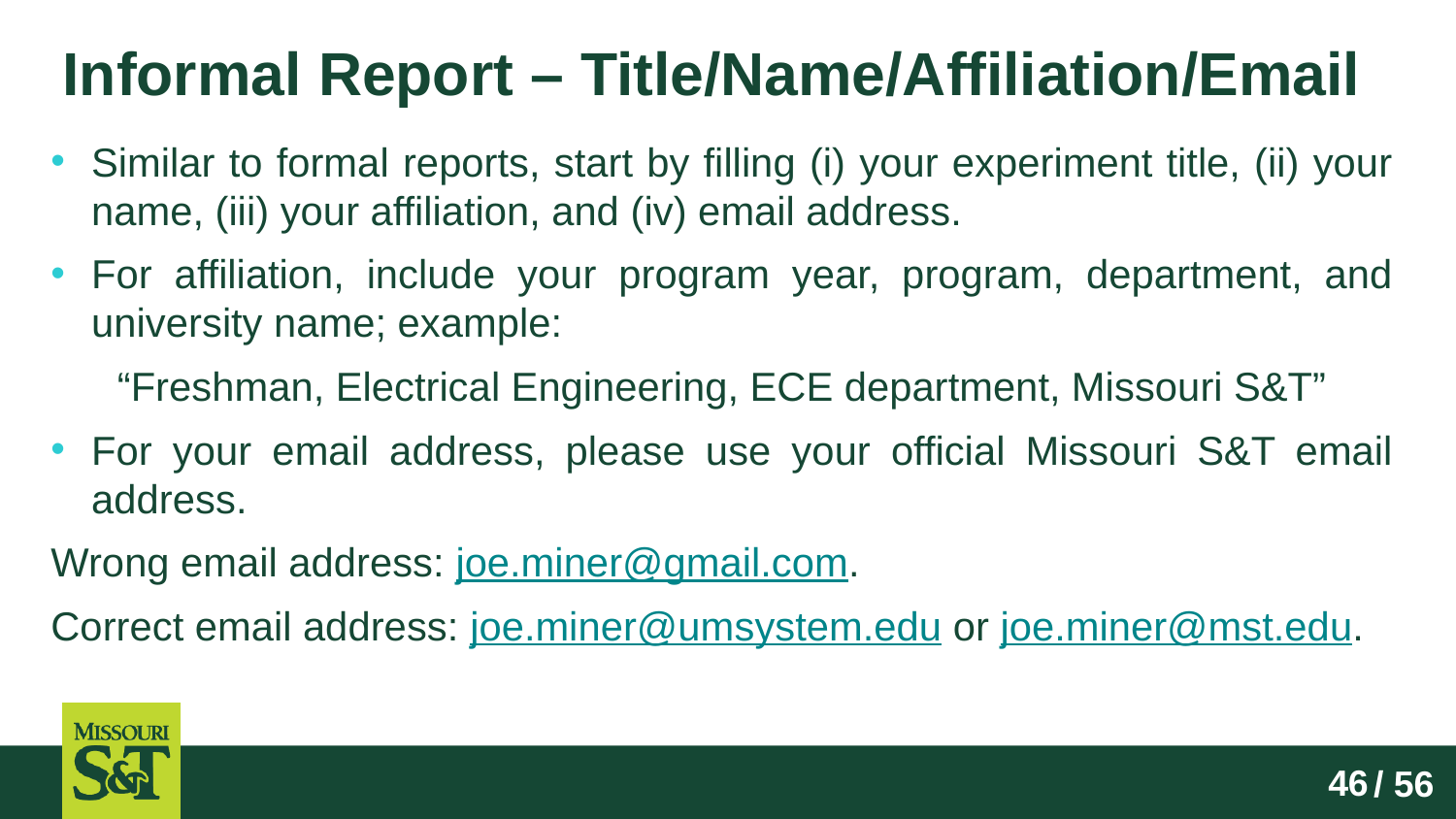

# Informal Report – Title/Name/Affiliation/Email
Similar to formal reports, start by filling (i) your experiment title, (ii) your name, (iii) your affiliation, and (iv) email address.
For affiliation, include your program year, program, department, and university name; example:
“Freshman, Electrical Engineering, ECE department, Missouri S&T”
For your email address, please use your official Missouri S&T email address.
Wrong email address: joe.miner@gmail.com.
Correct email address: joe.miner@umsystem.edu or joe.miner@mst.edu.
/ 56
46